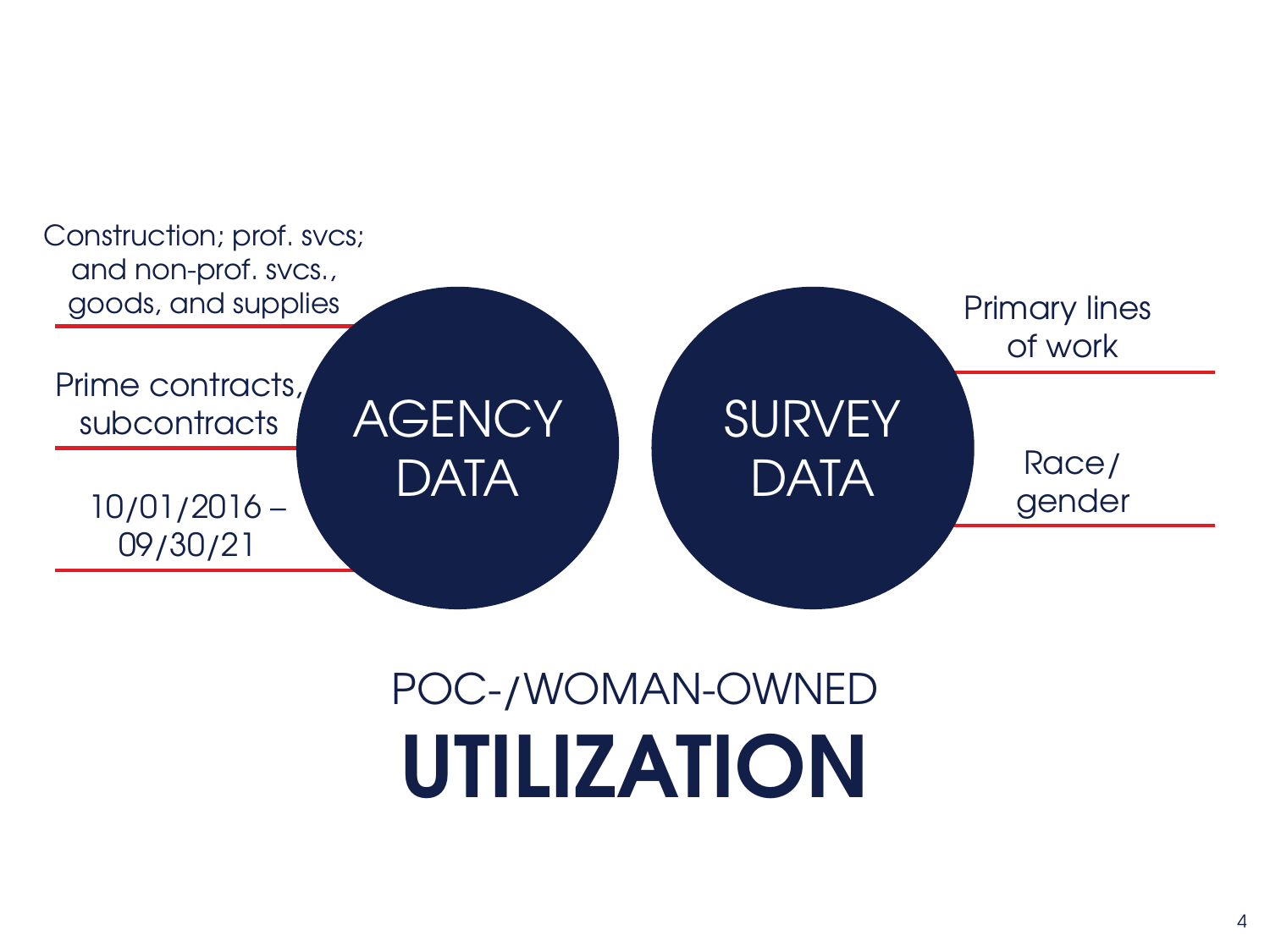

Construction; prof. svcs; and non-prof. svcs., goods, and supplies
Prime contracts, subcontracts
10/01/2016 – 09/30/21
Primary lines
of work
Race/
gender

SURVEY DATA
AGENCY DATA
POC-/WOMAN-OWNED UTILIZATION
4